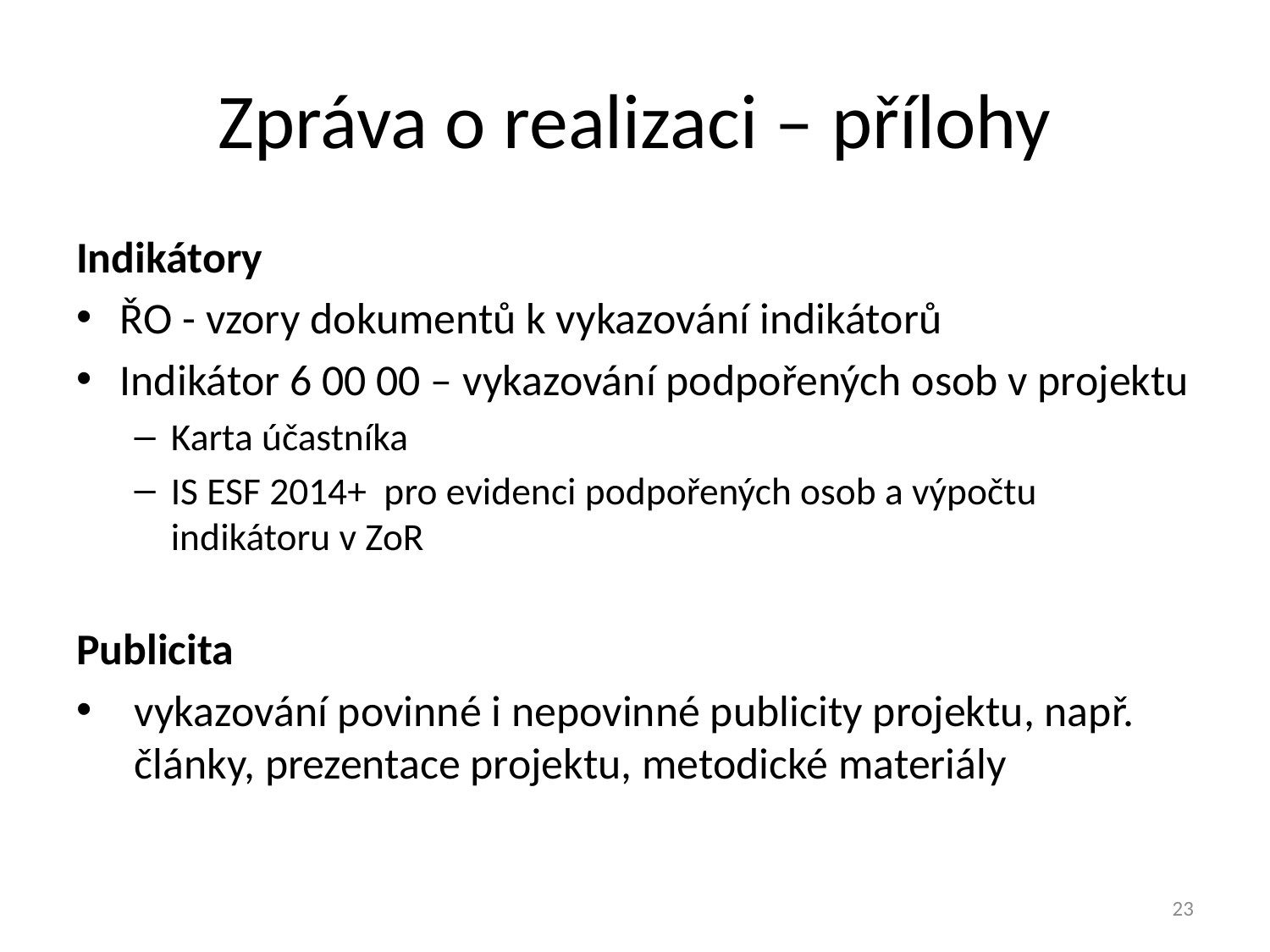

# Zpráva o realizaci – přílohy
Indikátory
ŘO - vzory dokumentů k vykazování indikátorů
Indikátor 6 00 00 – vykazování podpořených osob v projektu
Karta účastníka
IS ESF 2014+  pro evidenci podpořených osob a výpočtu indikátoru v ZoR

Publicita
vykazování povinné i nepovinné publicity projektu, např. články, prezentace projektu, metodické materiály
23